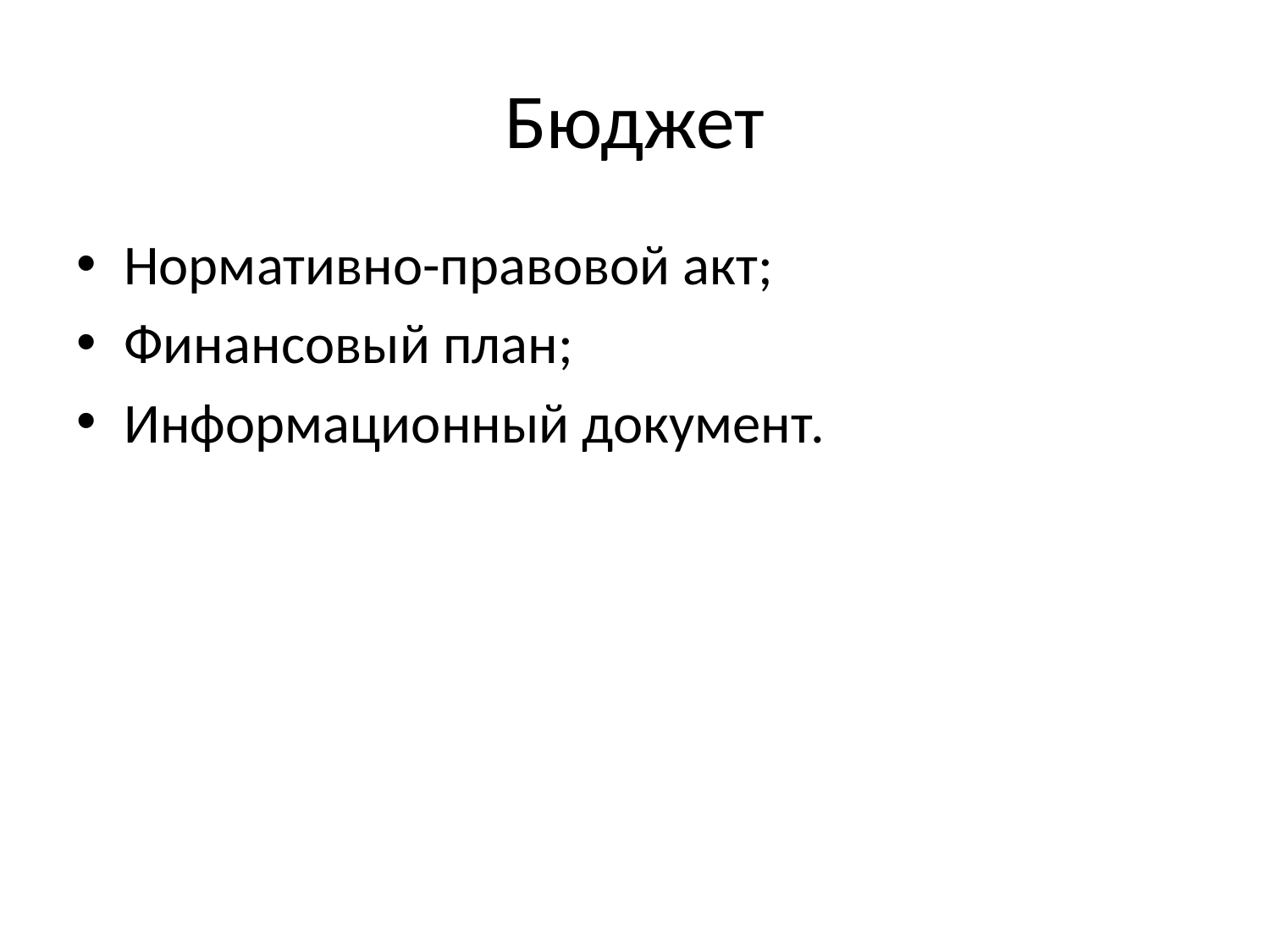

# Бюджет
Нормативно-правовой акт;
Финансовый план;
Информационный документ.